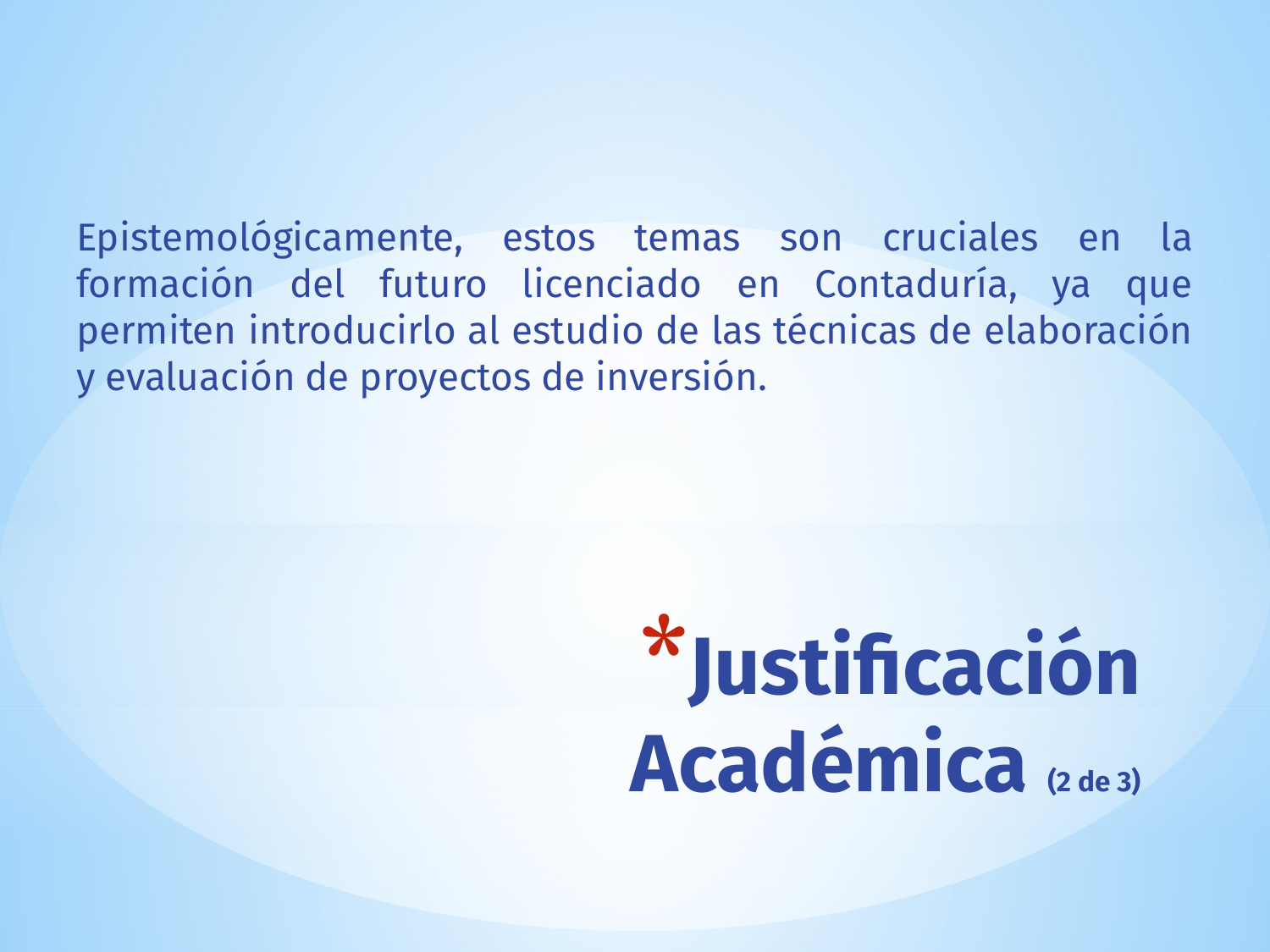

Epistemológicamente, estos temas son cruciales en la formación del futuro licenciado en Contaduría, ya que permiten introducirlo al estudio de las técnicas de elaboración y evaluación de proyectos de inversión.
# Justificación Académica (2 de 3)